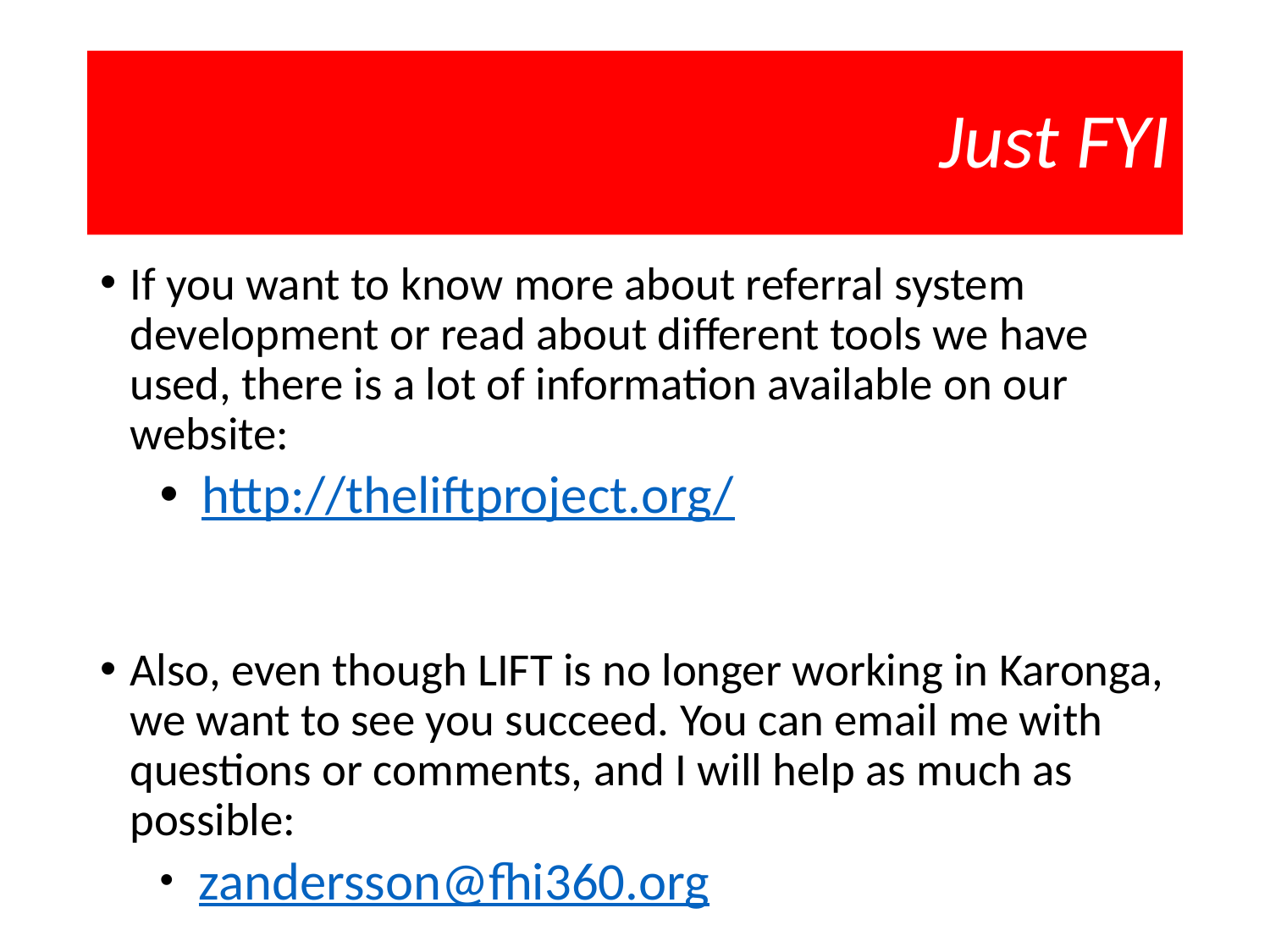

# Just FYI
If you want to know more about referral system development or read about different tools we have used, there is a lot of information available on our website:
 http://theliftproject.org/

Also, even though LIFT is no longer working in Karonga, we want to see you succeed. You can email me with questions or comments, and I will help as much as possible:
 zandersson@fhi360.org